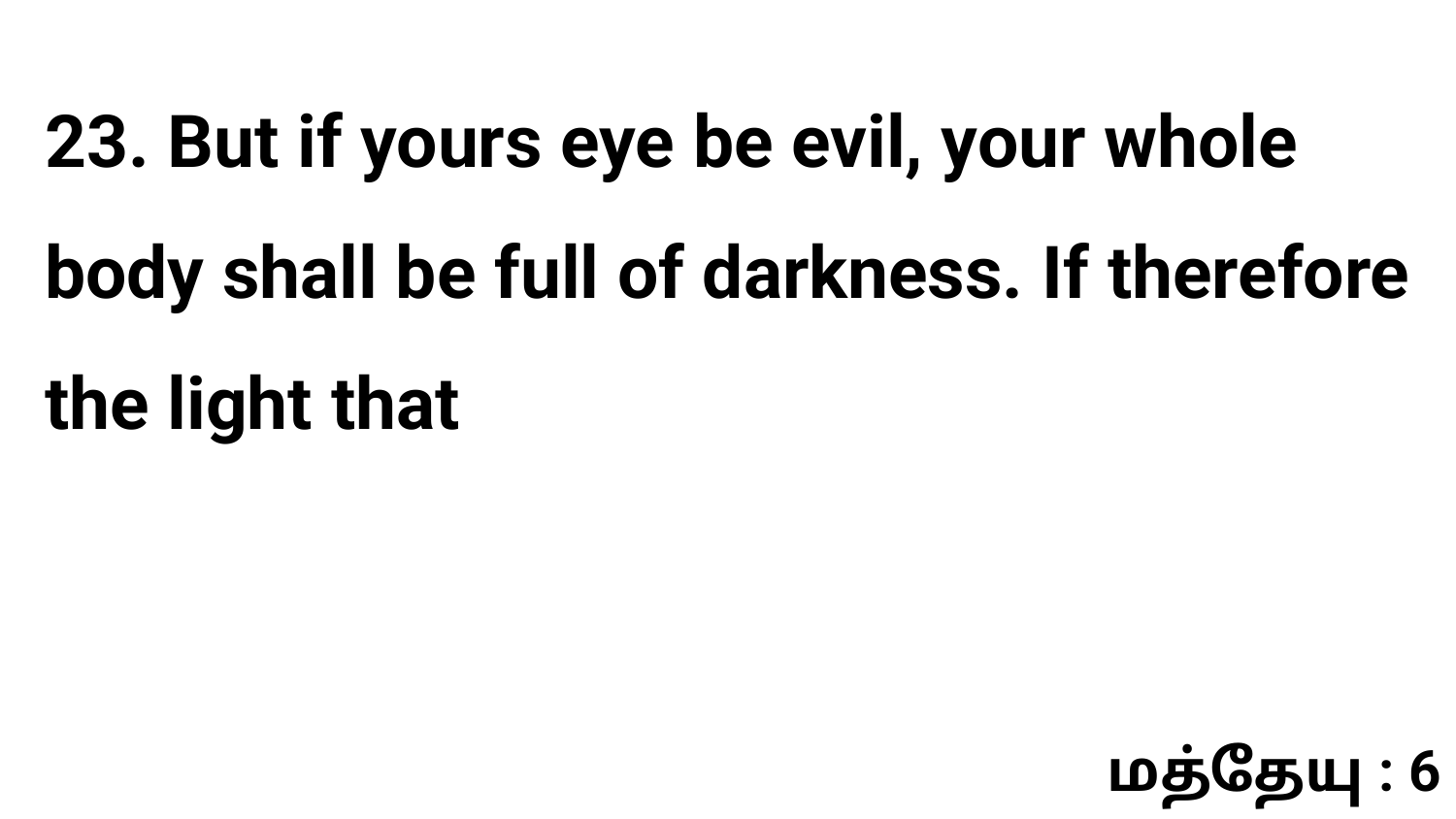

23. But if yours eye be evil, your whole body shall be full of darkness. If therefore the light that
மத்தேயு : 6